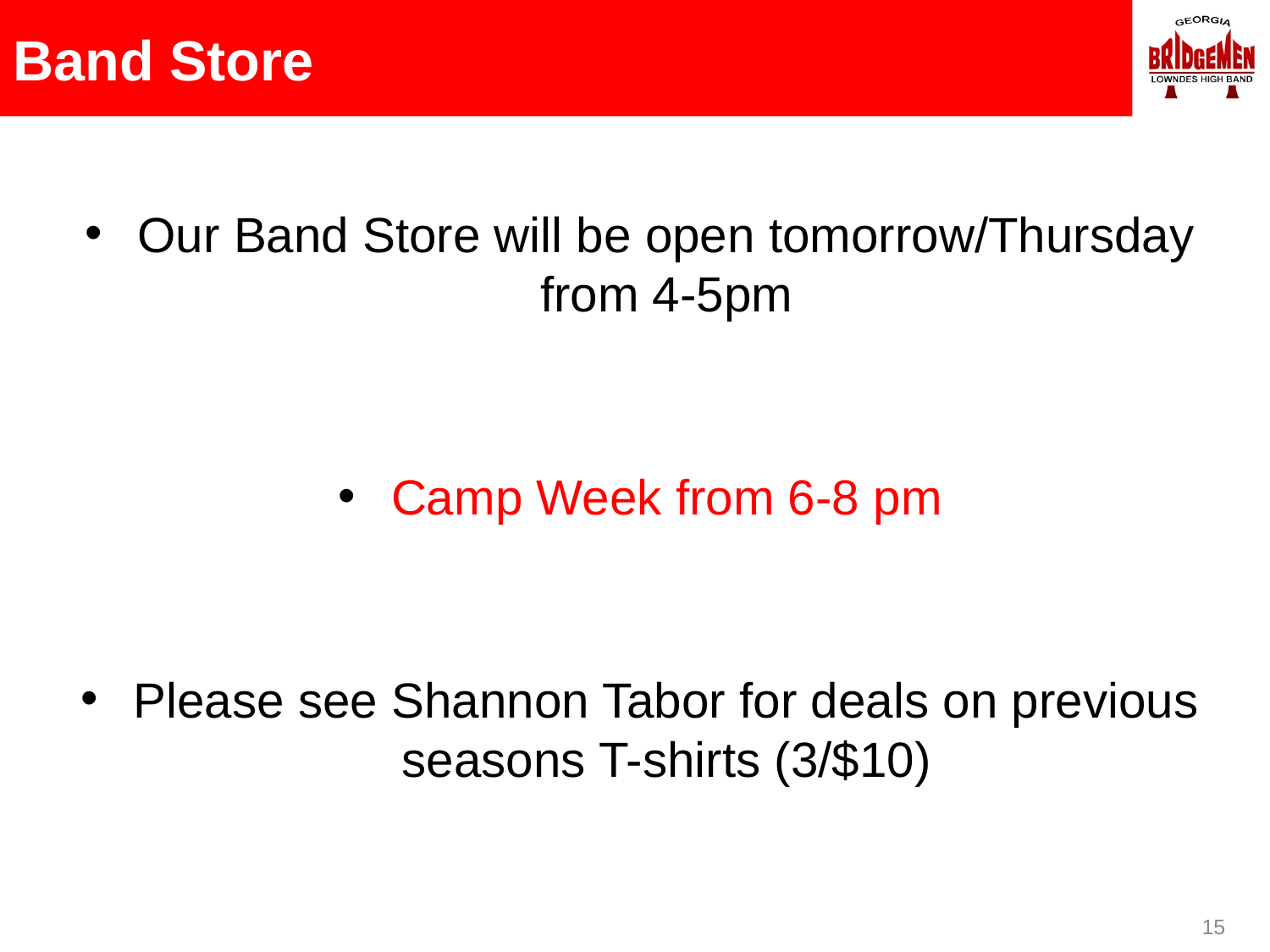

# Band Store

Our Band Store will be open tomorrow/Thursday from 4-5pm

Camp Week from 6-8 pm

Please see Shannon Tabor for deals on previous seasons T-shirts (3/$10)
15